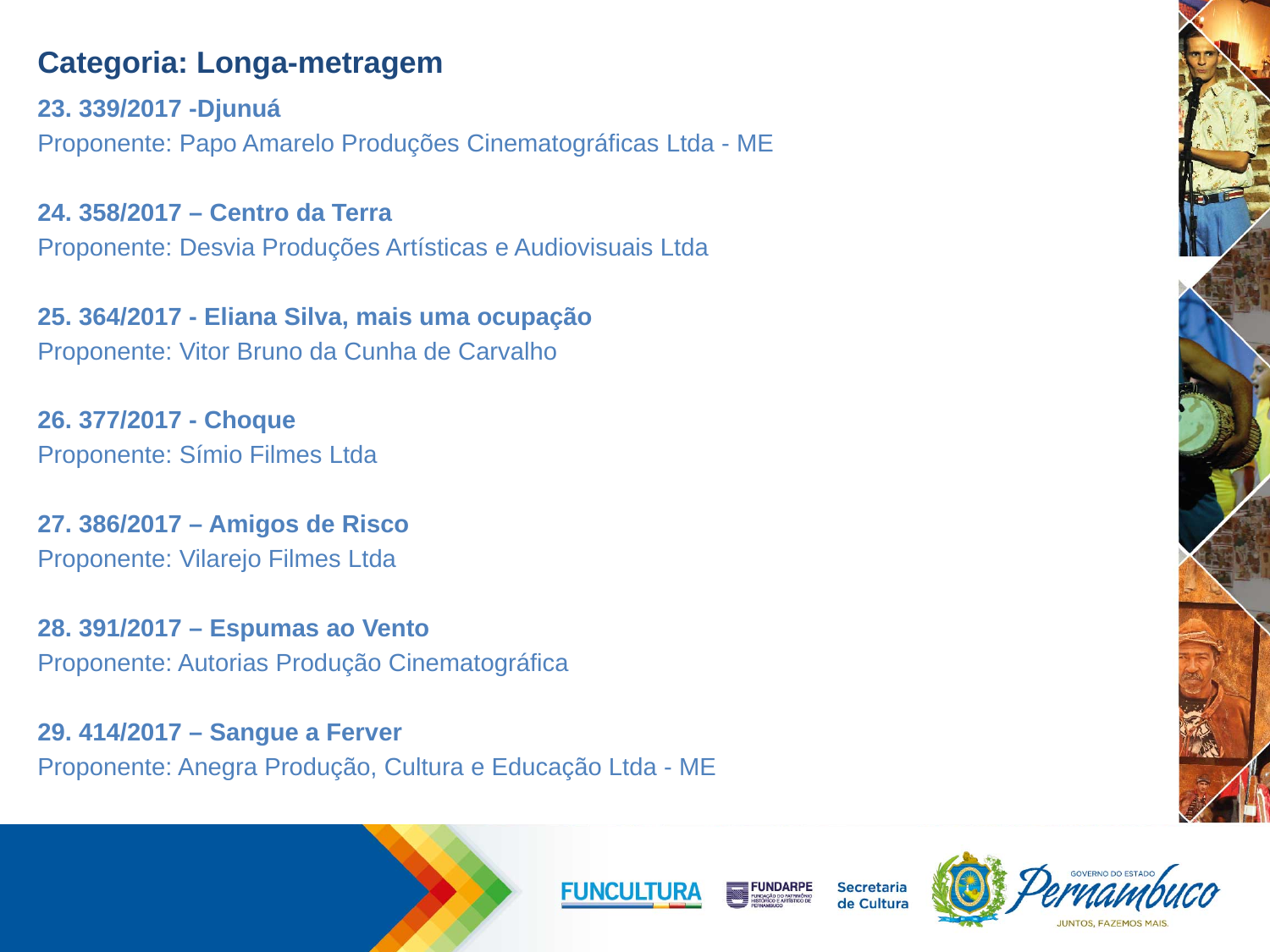

# Categoria: Longa-metragem
23. 339/2017 -Djunuá
Proponente: Papo Amarelo Produções Cinematográficas Ltda - ME

24. 358/2017 – Centro da Terra
Proponente: Desvia Produções Artísticas e Audiovisuais Ltda

25. 364/2017 - Eliana Silva, mais uma ocupação
Proponente: Vitor Bruno da Cunha de Carvalho

26. 377/2017 - Choque
Proponente: Símio Filmes Ltda

27. 386/2017 – Amigos de Risco
Proponente: Vilarejo Filmes Ltda

28. 391/2017 – Espumas ao Vento
Proponente: Autorias Produção Cinematográfica

29. 414/2017 – Sangue a Ferver
Proponente: Anegra Produção, Cultura e Educação Ltda - ME